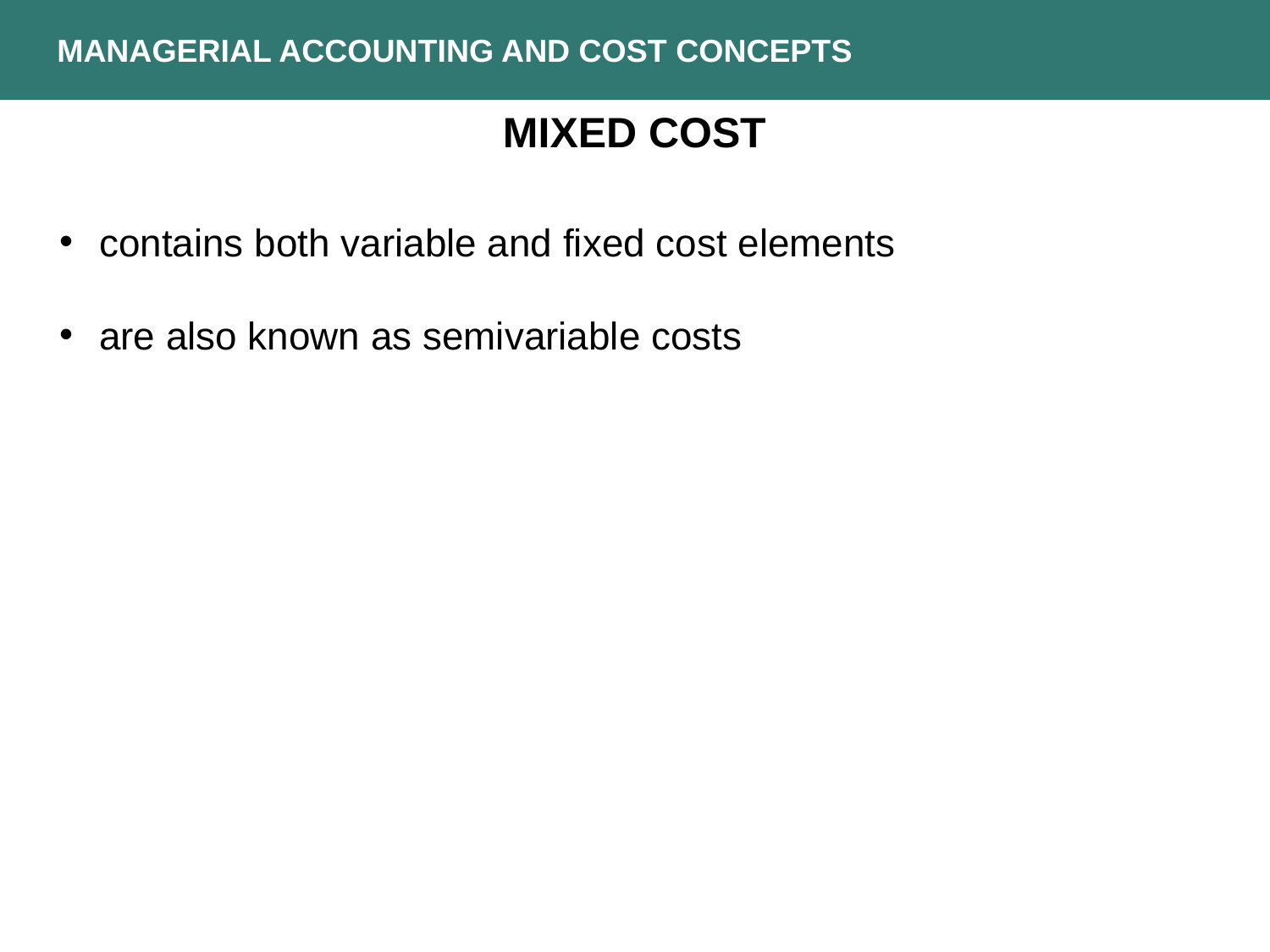

MANAGERIAL ACCOUNTING AND COST CONCEPTS
MIXED COST
contains both variable and fixed cost elements

are also known as semivariable costs